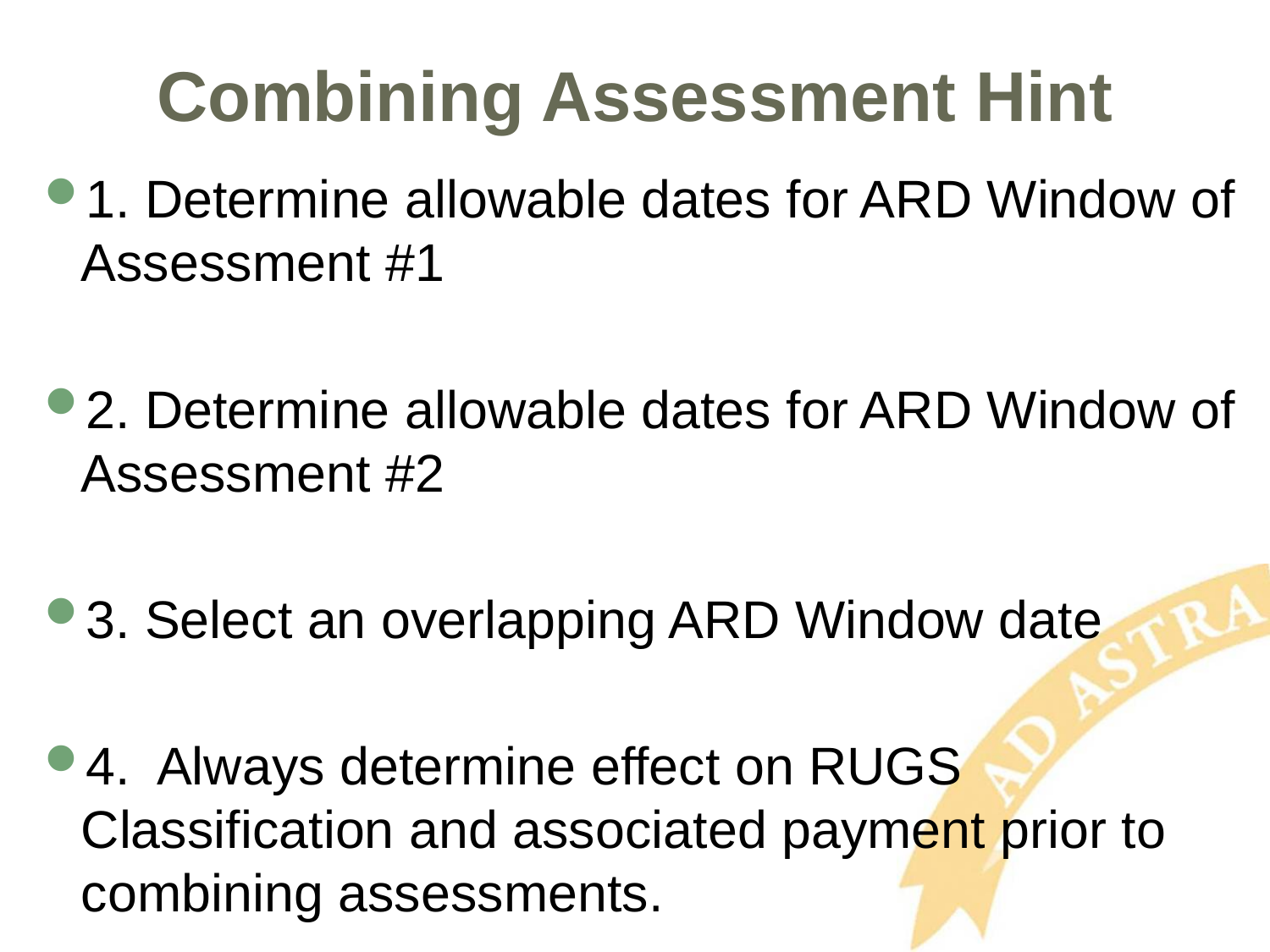

# Combining Assessment Hint
1. Determine allowable dates for ARD Window of Assessment #1

2. Determine allowable dates for ARD Window of Assessment #2

3. Select an overlapping ARD Window date

4.  Always determine effect on RUGS Classification and associated payment prior to combining assessments.